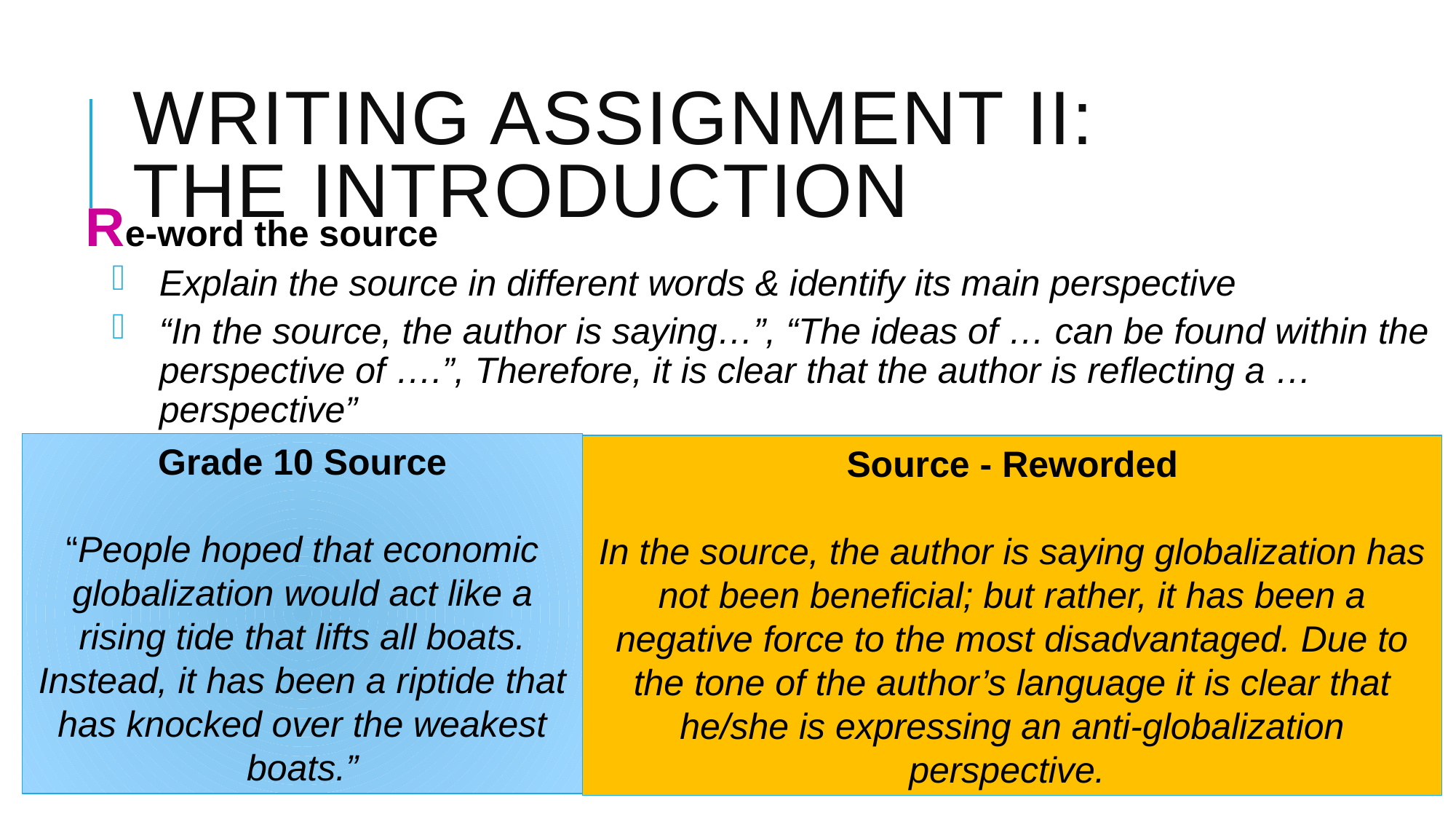

# Writing assignment Ii: the introduction
Re-word the source
Explain the source in different words & identify its main perspective
“In the source, the author is saying…”, “The ideas of … can be found within the perspective of ….”, Therefore, it is clear that the author is reflecting a … perspective”
Grade 10 Source

“People hoped that economic globalization would act like a rising tide that lifts all boats. Instead, it has been a riptide that has knocked over the weakest boats.”
Source - Reworded

In the source, the author is saying globalization has not been beneficial; but rather, it has been a negative force to the most disadvantaged. Due to the tone of the author’s language it is clear that he/she is expressing an anti-globalization perspective.